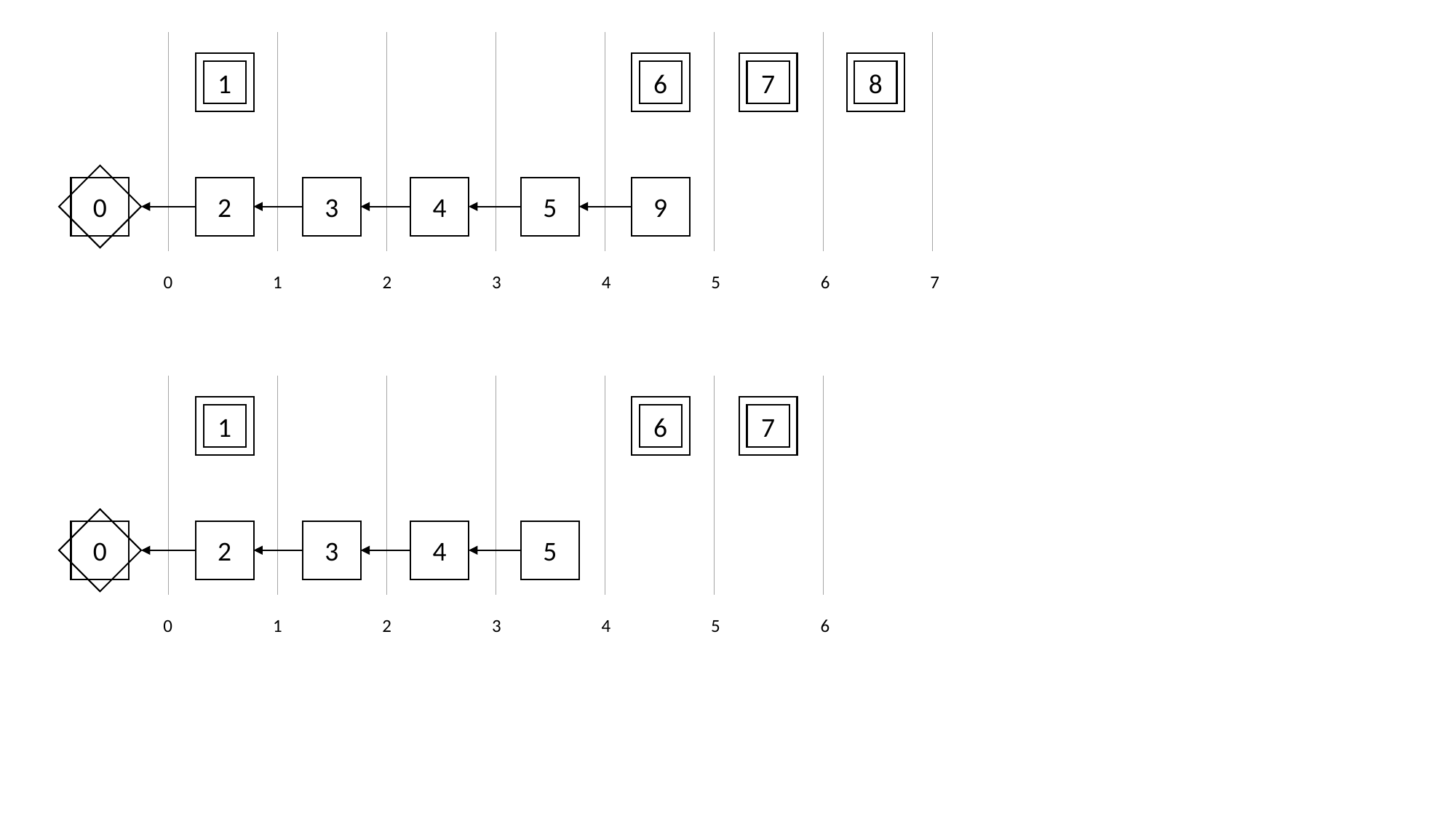

|  |  |  |  |  |  |  |
| --- | --- | --- | --- | --- | --- | --- |
|  |  |  |  |  |  |  |
6

7

8

1

5
9
4
3

0
2
6
7
5
3
4
0
1
2
|  |  |  |  |  |  |
| --- | --- | --- | --- | --- | --- |
|  |  |  |  |  |  |
6

7

1

5
4
3

0
2
6
5
3
4
0
1
2